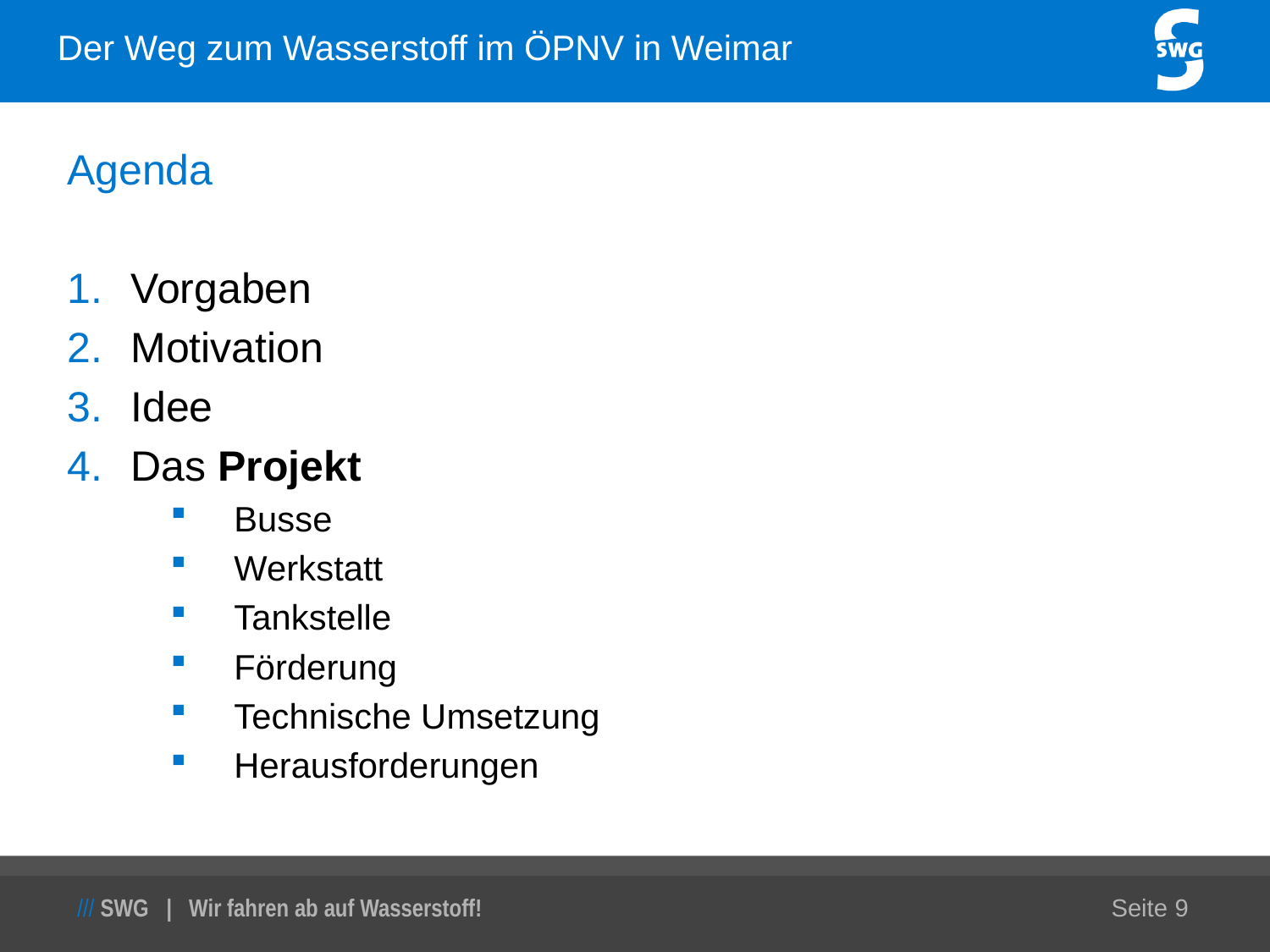

# Der Weg zum Wasserstoff im ÖPNV in Weimar
Agenda

Vorgaben
Motivation
Idee
Das Projekt
Busse
Werkstatt
Tankstelle
Förderung
Technische Umsetzung
Herausforderungen